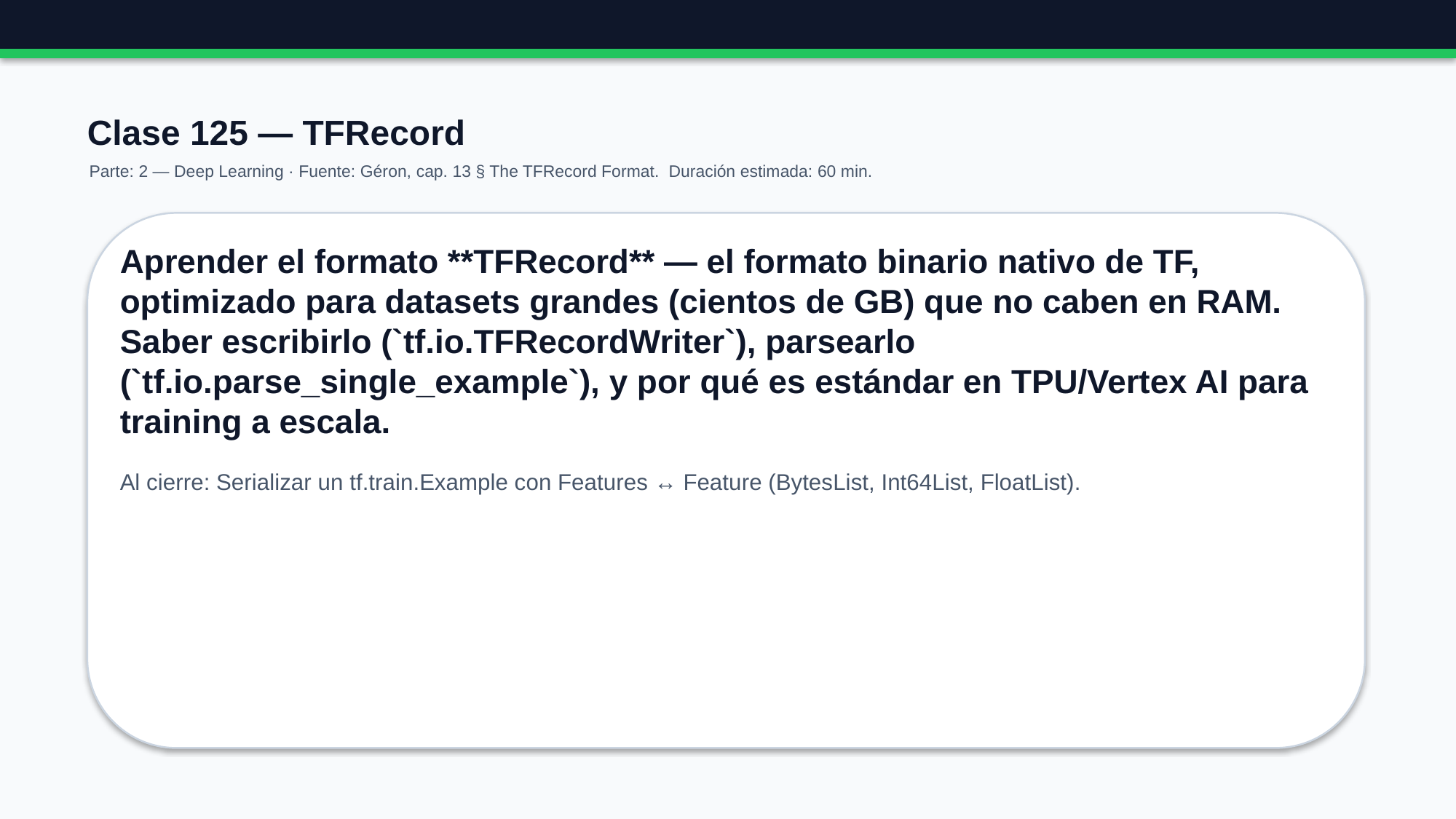

Clase 125 — TFRecord
Parte: 2 — Deep Learning · Fuente: Géron, cap. 13 § The TFRecord Format.  Duración estimada: 60 min.

Aprender el formato **TFRecord** — el formato binario nativo de TF, optimizado para datasets grandes (cientos de GB) que no caben en RAM. Saber escribirlo (`tf.io.TFRecordWriter`), parsearlo (`tf.io.parse_single_example`), y por qué es estándar en TPU/Vertex AI para training a escala.
Al cierre: Serializar un tf.train.Example con Features ↔ Feature (BytesList, Int64List, FloatList).